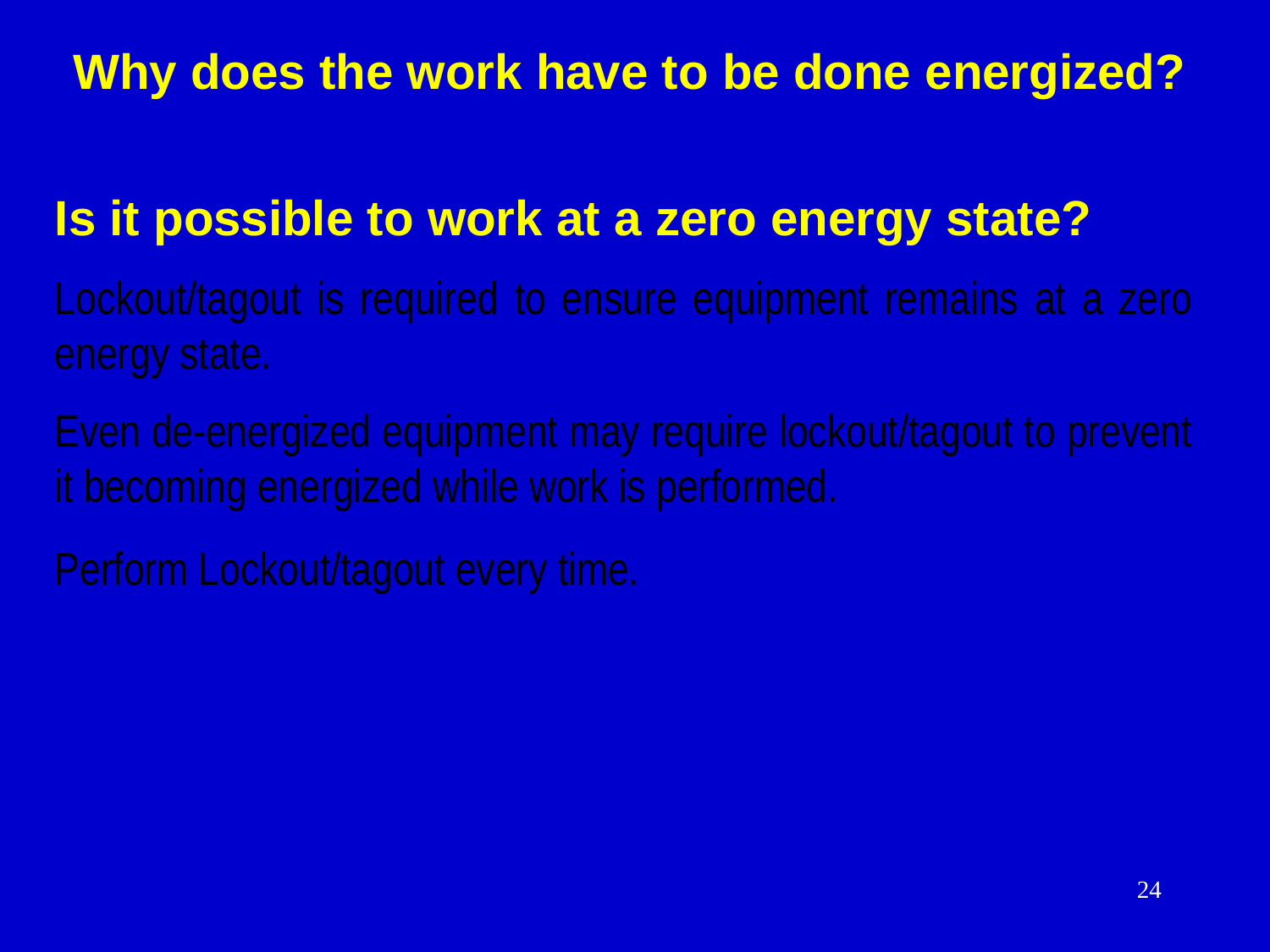

Why does the work have to be done energized?
Is it possible to work at a zero energy state?
Lockout/tagout is required to ensure equipment remains at a zero energy state.
Even de-energized equipment may require lockout/tagout to prevent it becoming energized while work is performed.
Perform Lockout/tagout every time.

24